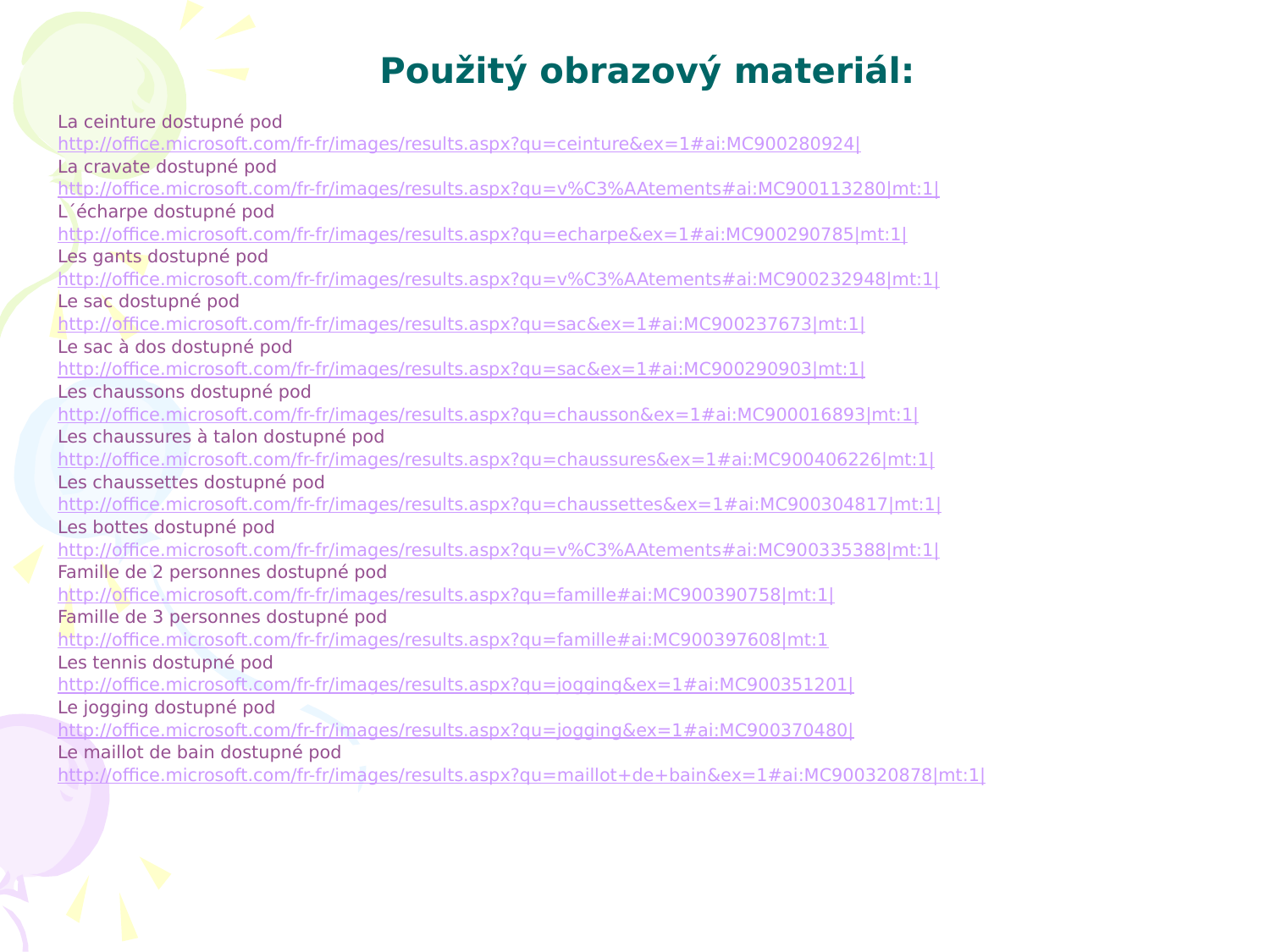

# Použitý obrazový materiál:
La ceinture dostupné pod
http://office.microsoft.com/fr-fr/images/results.aspx?qu=ceinture&ex=1#ai:MC900280924|
La cravate dostupné pod
http://office.microsoft.com/fr-fr/images/results.aspx?qu=v%C3%AAtements#ai:MC900113280|mt:1|
L´écharpe dostupné pod
http://office.microsoft.com/fr-fr/images/results.aspx?qu=echarpe&ex=1#ai:MC900290785|mt:1|
Les gants dostupné pod
http://office.microsoft.com/fr-fr/images/results.aspx?qu=v%C3%AAtements#ai:MC900232948|mt:1|
Le sac dostupné pod
http://office.microsoft.com/fr-fr/images/results.aspx?qu=sac&ex=1#ai:MC900237673|mt:1|
Le sac à dos dostupné pod
http://office.microsoft.com/fr-fr/images/results.aspx?qu=sac&ex=1#ai:MC900290903|mt:1|
Les chaussons dostupné pod
http://office.microsoft.com/fr-fr/images/results.aspx?qu=chausson&ex=1#ai:MC900016893|mt:1|
Les chaussures à talon dostupné pod
http://office.microsoft.com/fr-fr/images/results.aspx?qu=chaussures&ex=1#ai:MC900406226|mt:1|
Les chaussettes dostupné pod
http://office.microsoft.com/fr-fr/images/results.aspx?qu=chaussettes&ex=1#ai:MC900304817|mt:1|
Les bottes dostupné pod
http://office.microsoft.com/fr-fr/images/results.aspx?qu=v%C3%AAtements#ai:MC900335388|mt:1|
Famille de 2 personnes dostupné pod
http://office.microsoft.com/fr-fr/images/results.aspx?qu=famille#ai:MC900390758|mt:1|
Famille de 3 personnes dostupné pod
http://office.microsoft.com/fr-fr/images/results.aspx?qu=famille#ai:MC900397608|mt:1
Les tennis dostupné pod
http://office.microsoft.com/fr-fr/images/results.aspx?qu=jogging&ex=1#ai:MC900351201|
Le jogging dostupné pod
http://office.microsoft.com/fr-fr/images/results.aspx?qu=jogging&ex=1#ai:MC900370480|
Le maillot de bain dostupné pod
http://office.microsoft.com/fr-fr/images/results.aspx?qu=maillot+de+bain&ex=1#ai:MC900320878|mt:1|